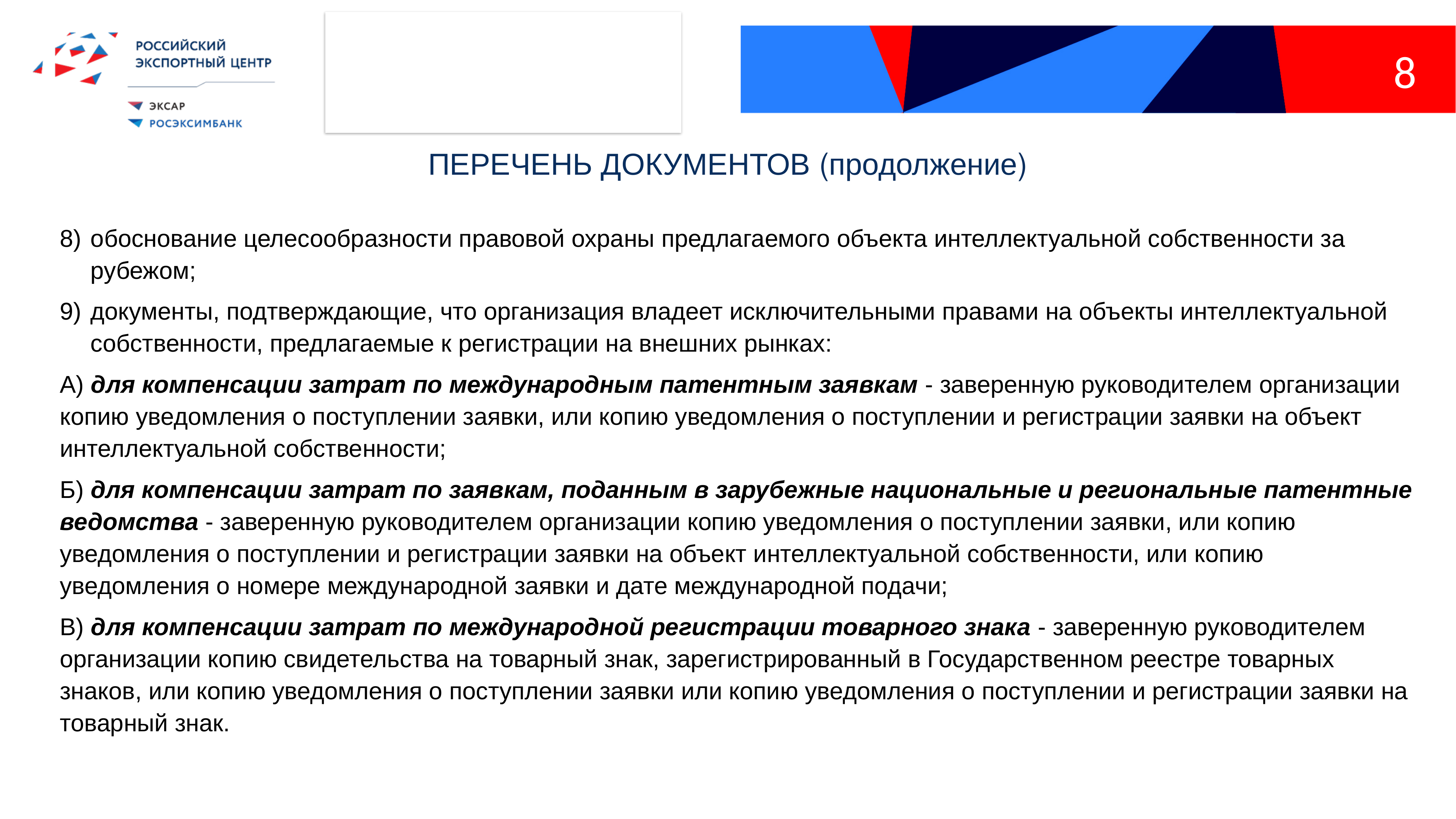

8
ПЕРЕЧЕНЬ ДОКУМЕНТОВ (продолжение)
обоснование целесообразности правовой охраны предлагаемого объекта интеллектуальной собственности за рубежом;
документы, подтверждающие, что организация владеет исключительными правами на объекты интеллектуальной собственности, предлагаемые к регистрации на внешних рынках:
А) для компенсации затрат по международным патентным заявкам - заверенную руководителем организации копию уведомления о поступлении заявки, или копию уведомления о поступлении и регистрации заявки на объект интеллектуальной собственности;
Б) для компенсации затрат по заявкам, поданным в зарубежные национальные и региональные патентные ведомства - заверенную руководителем организации копию уведомления о поступлении заявки, или копию уведомления о поступлении и регистрации заявки на объект интеллектуальной собственности, или копию уведомления о номере международной заявки и дате международной подачи;
В) для компенсации затрат по международной регистрации товарного знака - заверенную руководителем организации копию свидетельства на товарный знак, зарегистрированный в Государственном реестре товарных знаков, или копию уведомления о поступлении заявки или копию уведомления о поступлении и регистрации заявки на товарный знак.